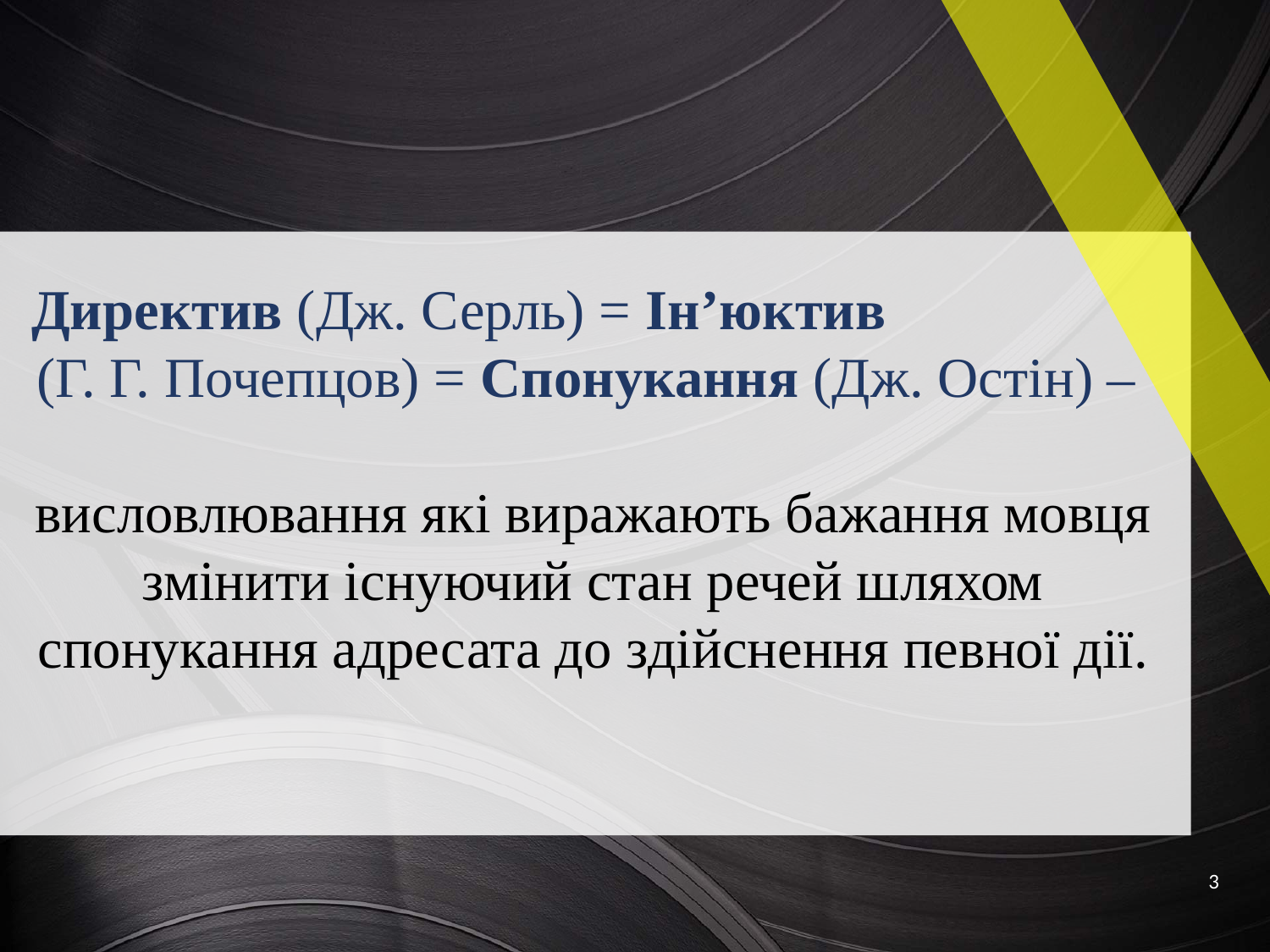

Директив (Дж. Серль) = Ін’юктив                    (Г. Г. Почепцов) = Спонукання (Дж. Остін) –

висловлювання які виражають бажання мовця змінити існуючий стан речей шляхом спонукання адресата до здійснення певної дії.
3